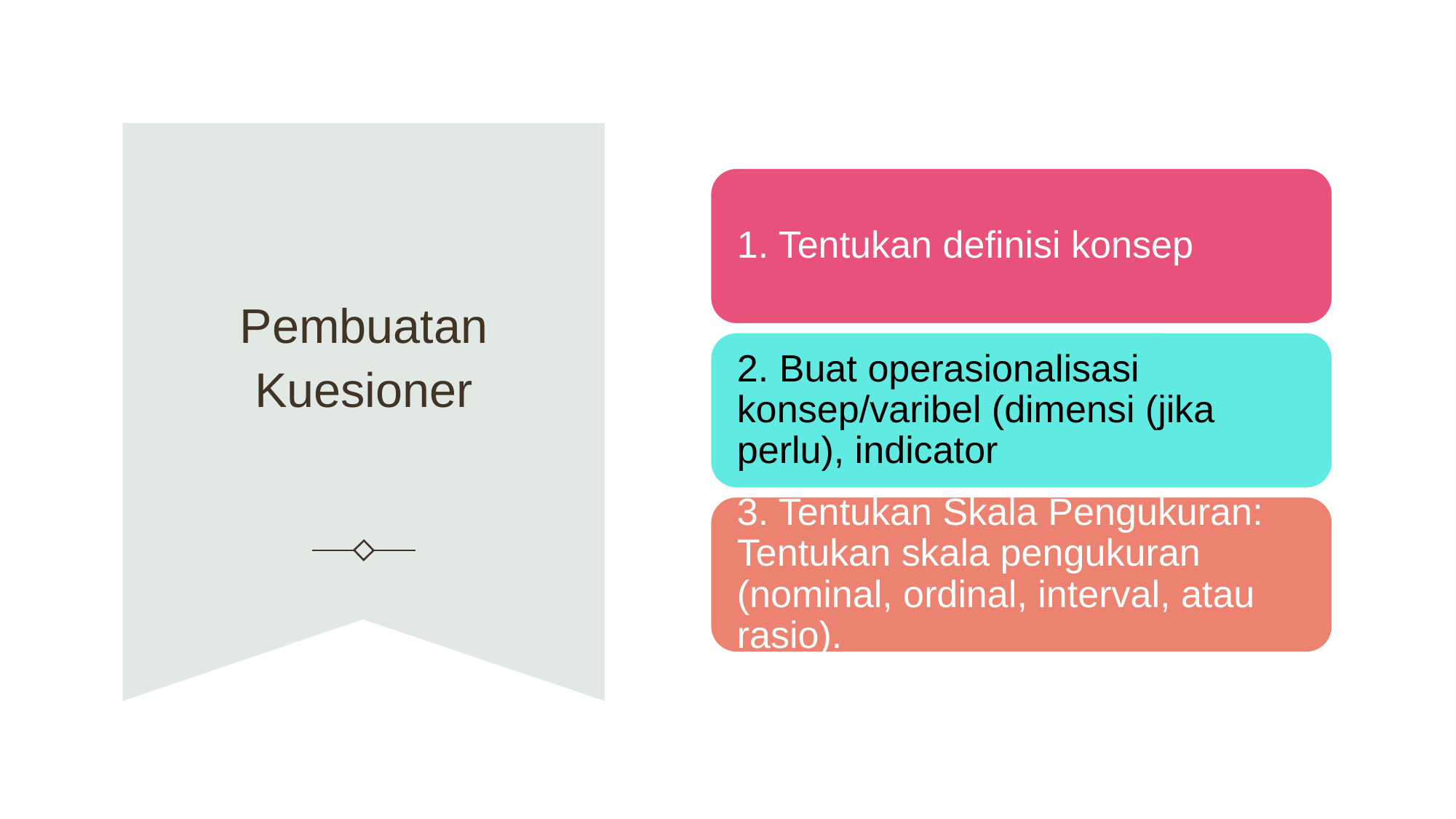

1. Tentukan definisi konsep
2. Buat operasionalisasi konsep/varibel (dimensi (jika perlu), indicator
3. Tentukan Skala Pengukuran: Tentukan skala pengukuran (nominal, ordinal, interval, atau rasio).
# Pembuatan Kuesioner